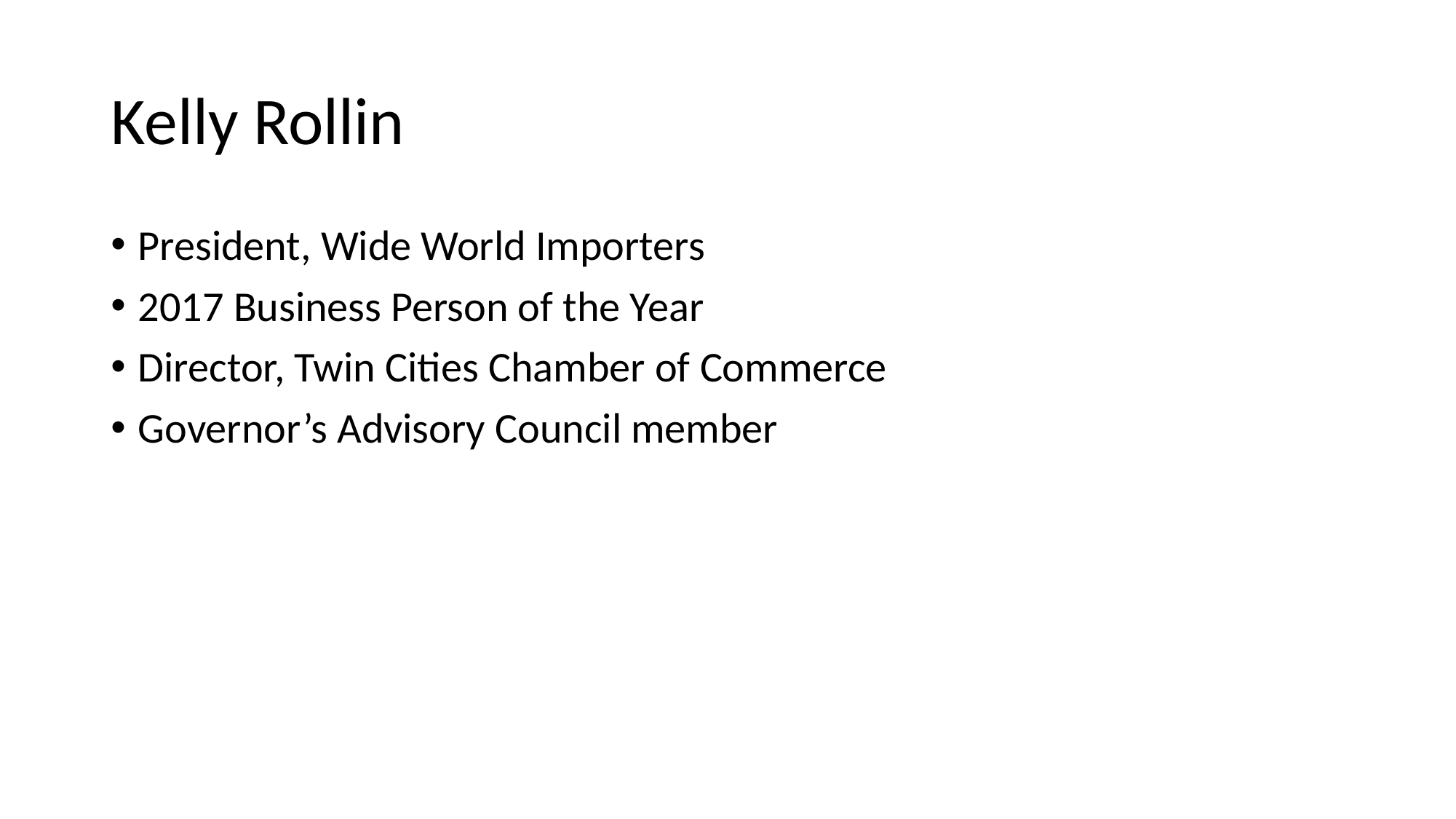

# Kelly Rollin
President, Wide World Importers
2017 Business Person of the Year
Director, Twin Cities Chamber of Commerce
Governor’s Advisory Council member